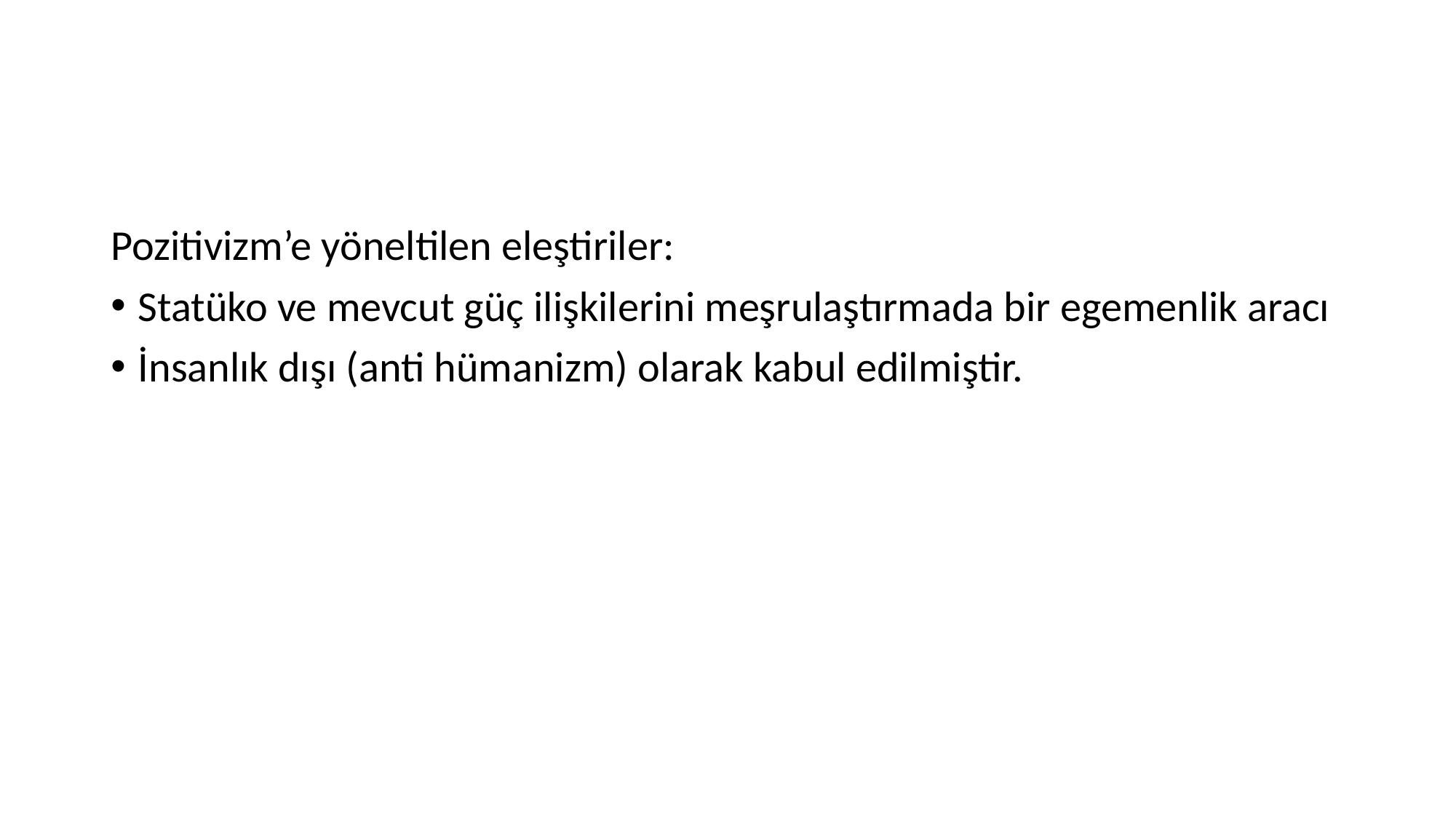

#
Pozitivizm’e yöneltilen eleştiriler:
Statüko ve mevcut güç ilişkilerini meşrulaştırmada bir egemenlik aracı
İnsanlık dışı (anti hümanizm) olarak kabul edilmiştir.